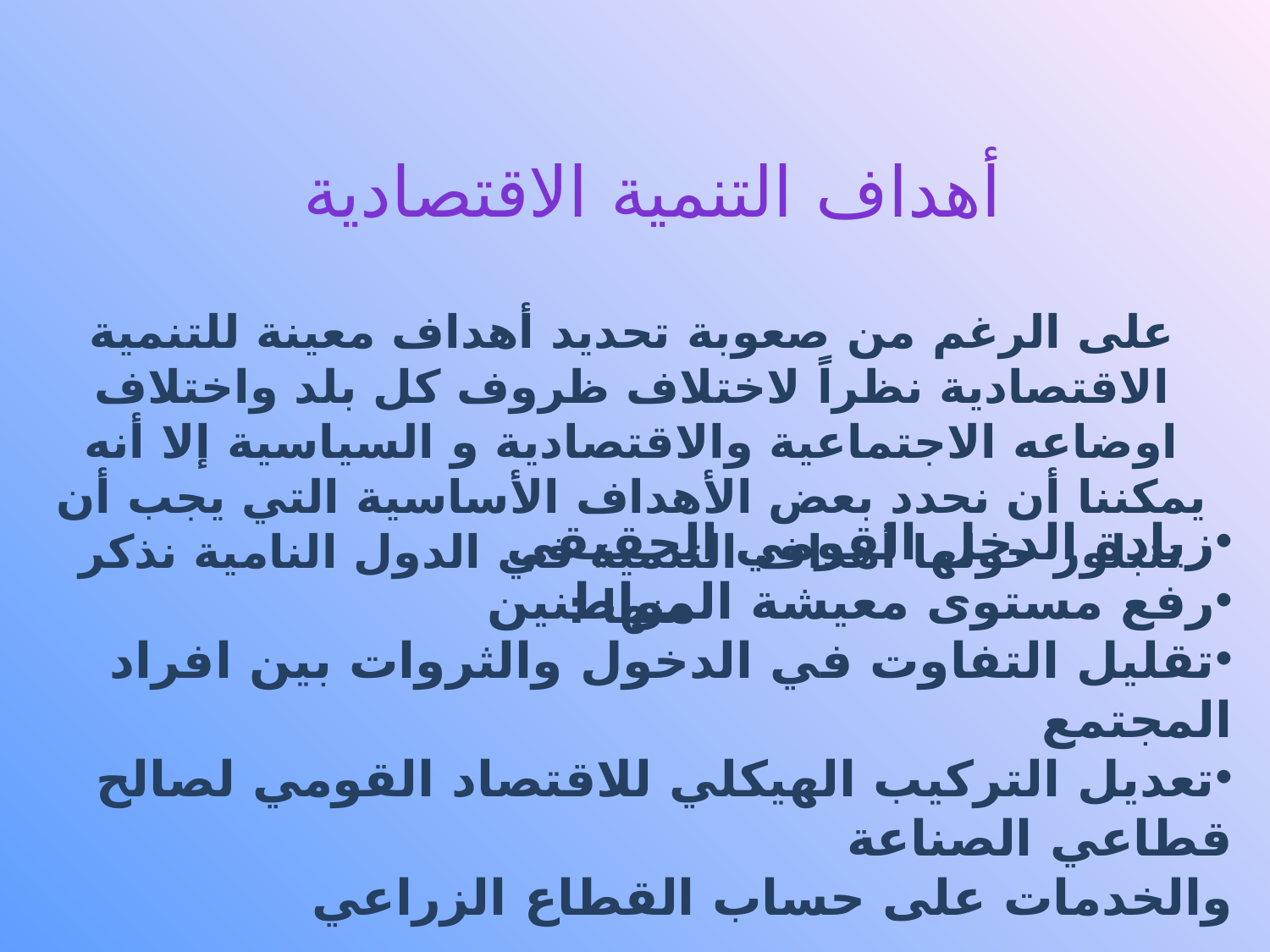

# أهداف التنمية الاقتصادية
على الرغم من صعوبة تحديد أهداف معينة للتنمية الاقتصادية نظراً لاختلاف ظروف كل بلد واختلاف اوضاعه الاجتماعية والاقتصادية و السياسية إلا أنه يمكننا أن نحدد بعض الأهداف الأساسية التي يجب أن تتبلور حولها أهداف التنمية في الدول النامية نذكر منها :
زيادة الدخل القومي الحقيقي
رفع مستوى معيشة المواطنين
تقليل التفاوت في الدخول والثروات بين افراد المجتمع
تعديل التركيب الهيكلي للاقتصاد القومي لصالح قطاعي الصناعة
والخدمات على حساب القطاع الزراعي